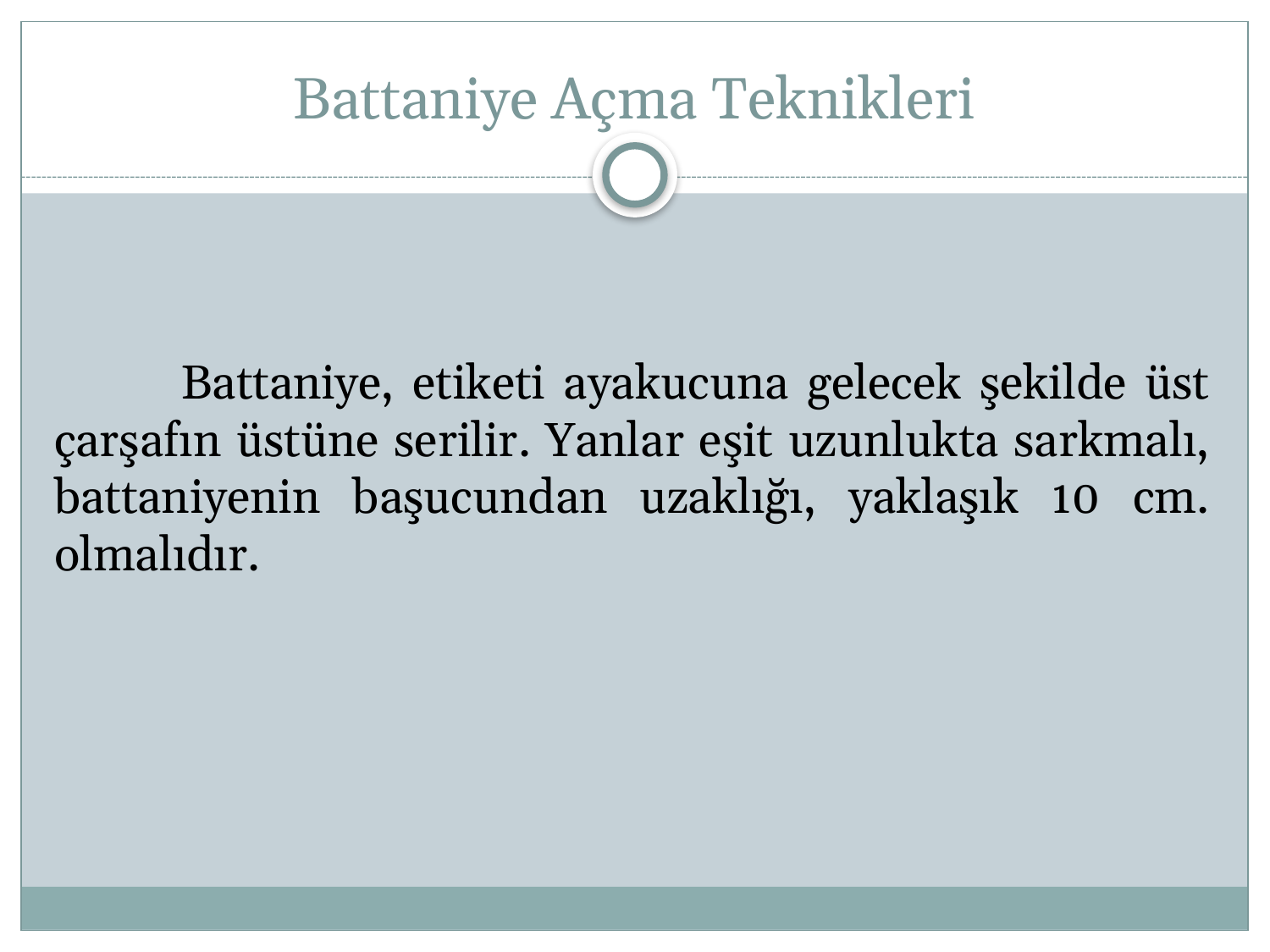

# Battaniye Açma Teknikleri

	Battaniye, etiketi ayakucuna gelecek şekilde üst çarşafın üstüne serilir. Yanlar eşit uzunlukta sarkmalı, battaniyenin başucundan uzaklığı, yaklaşık 10 cm. olmalıdır.